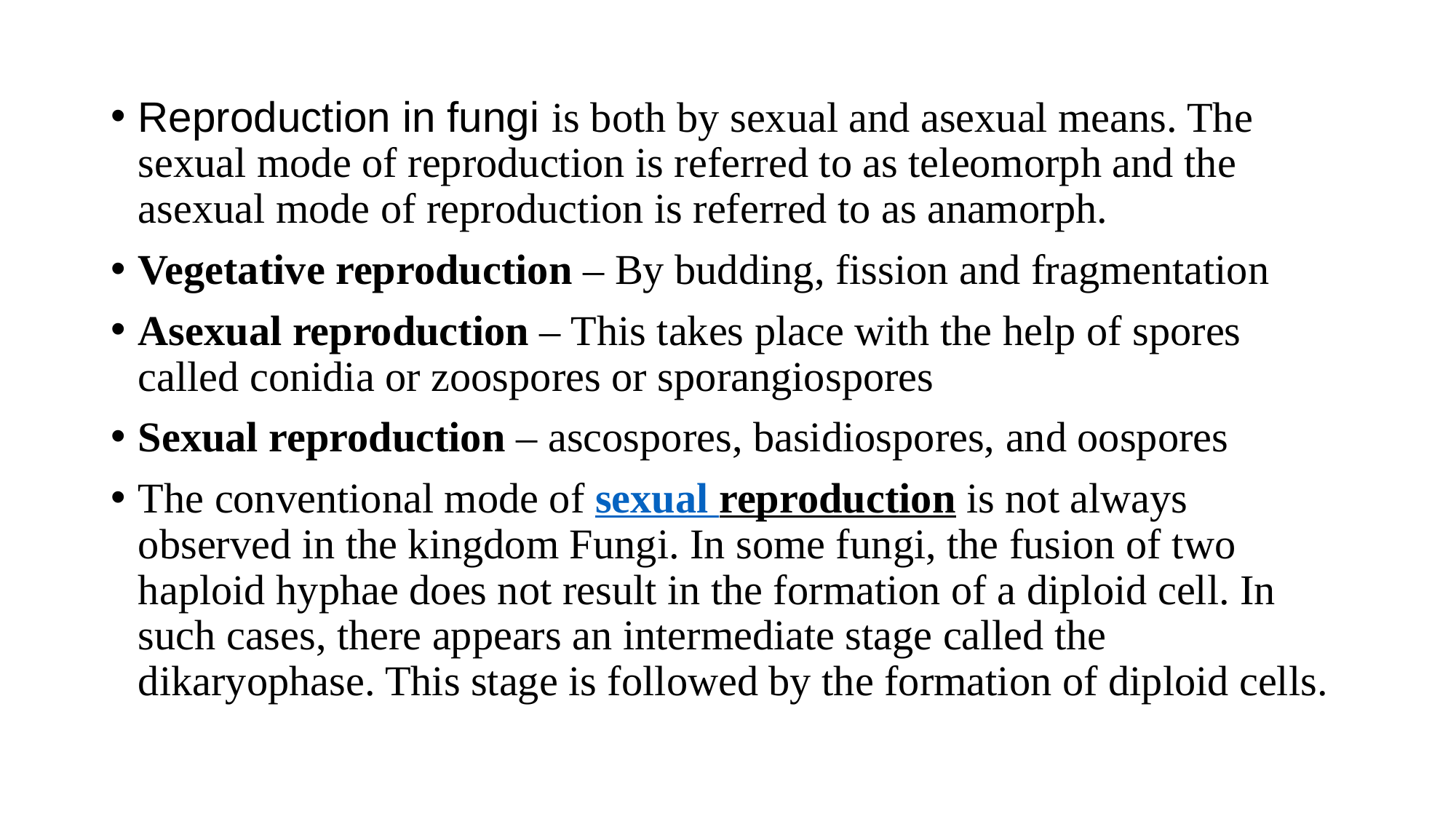

Reproduction in fungi is both by sexual and asexual means. The sexual mode of reproduction is referred to as teleomorph and the asexual mode of reproduction is referred to as anamorph.
Vegetative reproduction – By budding, fission and fragmentation
Asexual reproduction – This takes place with the help of spores called conidia or zoospores or sporangiospores
Sexual reproduction – ascospores, basidiospores, and oospores
The conventional mode of sexual reproduction is not always observed in the kingdom Fungi. In some fungi, the fusion of two haploid hyphae does not result in the formation of a diploid cell. In such cases, there appears an intermediate stage called the dikaryophase. This stage is followed by the formation of diploid cells.